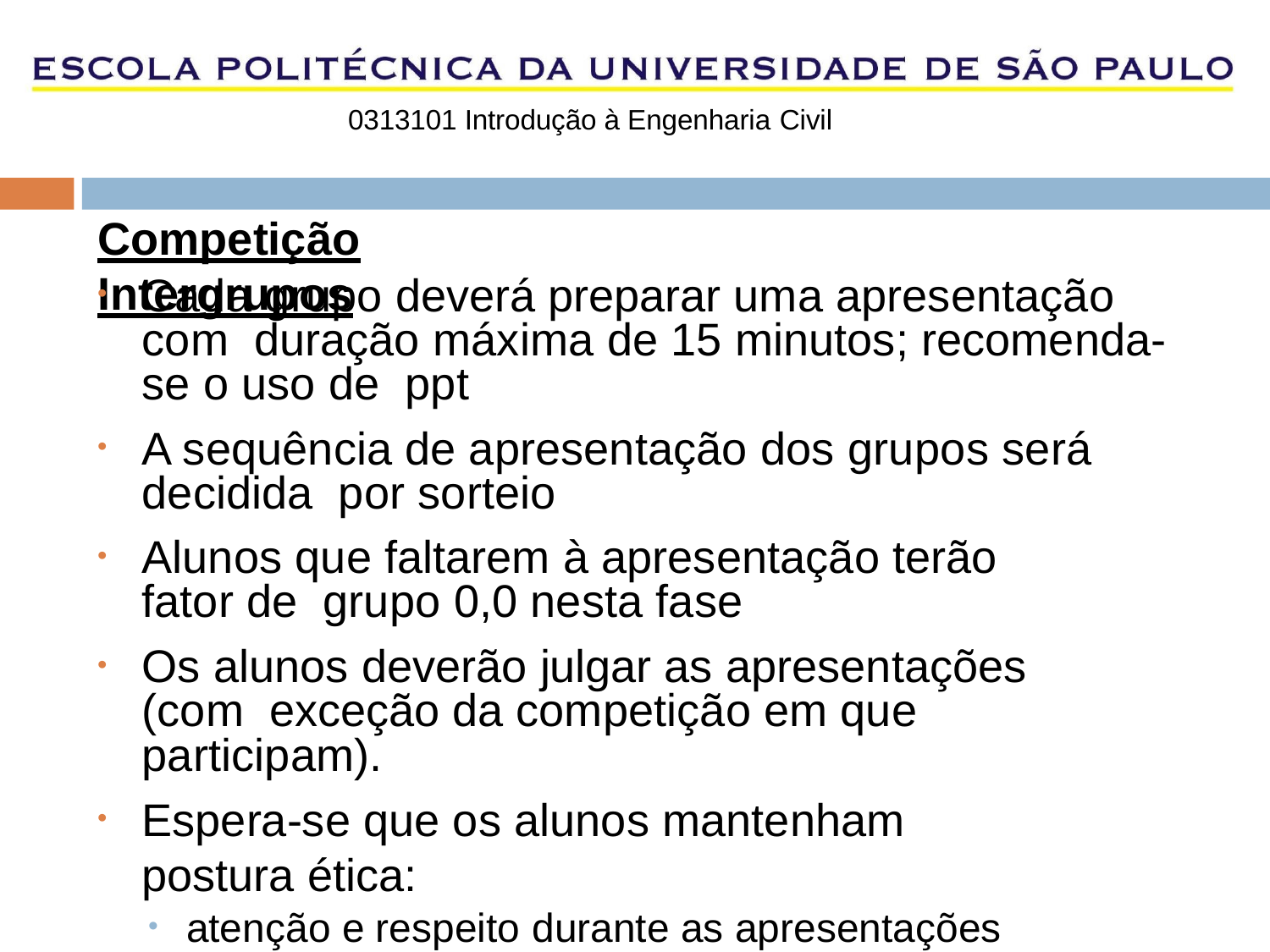

0313101 Introdução à Engenharia Civil
# Competição Intergrupos
Cada grupo deverá preparar uma apresentação com  duração máxima de 15 minutos; recomenda-se o uso de  ppt
A sequência de apresentação dos grupos será decidida  por sorteio
Alunos que faltarem à apresentação terão fator de  grupo 0,0 nesta fase
Os alunos deverão julgar as apresentações (com  exceção da competição em que participam).
Espera-se que os alunos mantenham postura ética:
atenção e respeito durante as apresentações
imparcialidade no julgamento